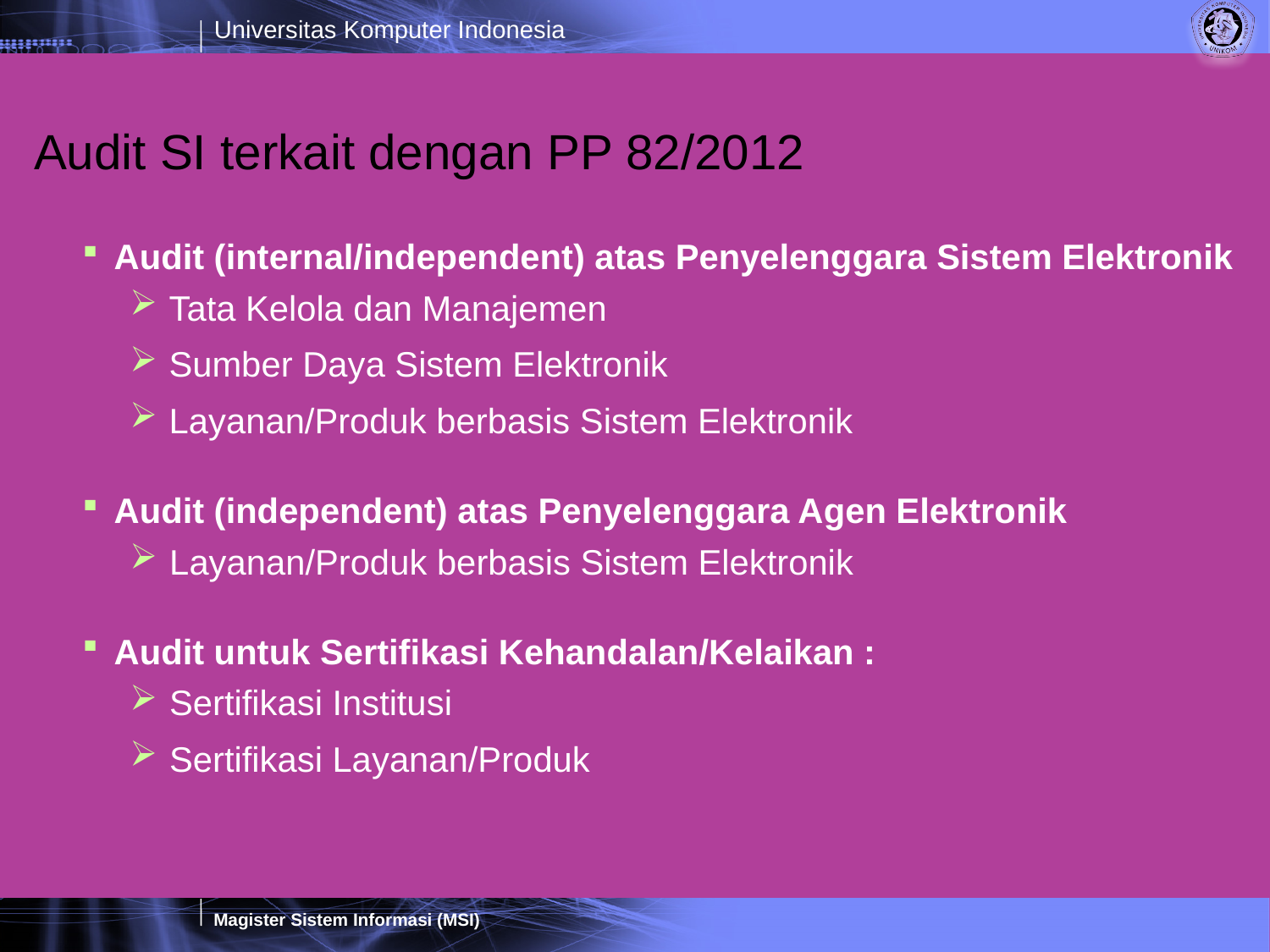

# Audit SI terkait dengan PP 82/2012
Audit (internal/independent) atas Penyelenggara Sistem Elektronik
Tata Kelola dan Manajemen
Sumber Daya Sistem Elektronik
Layanan/Produk berbasis Sistem Elektronik
Audit (independent) atas Penyelenggara Agen Elektronik
Layanan/Produk berbasis Sistem Elektronik
Audit untuk Sertifikasi Kehandalan/Kelaikan :
Sertifikasi Institusi
Sertifikasi Layanan/Produk